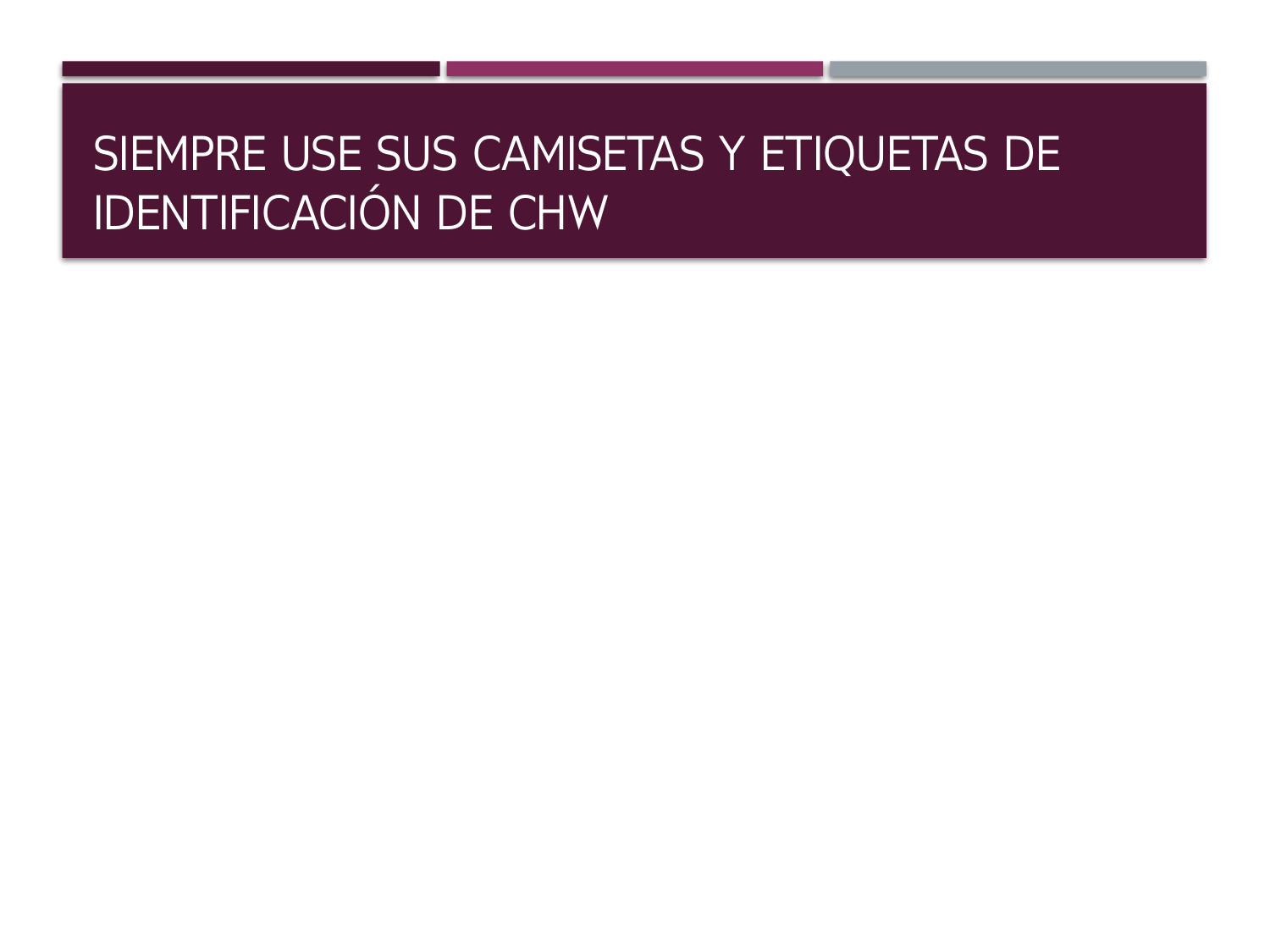

# Siempre use sus camisetas y etiquetas de identificación de CHW